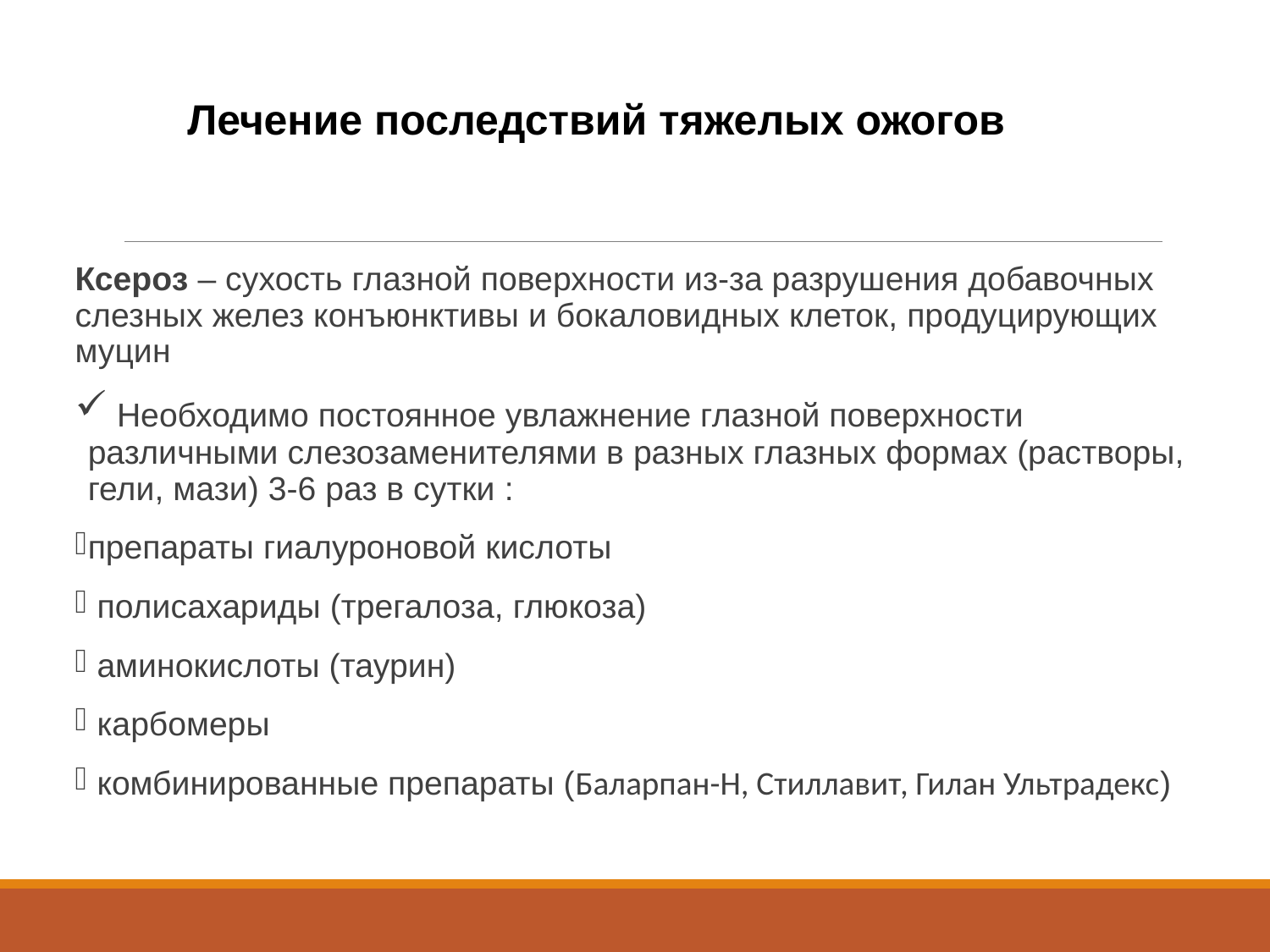

Лечение последствий тяжелых ожогов
Ксероз – сухость глазной поверхности из-за разрушения добавочных слезных желез конъюнктивы и бокаловидных клеток, продуцирующих муцин
 Необходимо постоянное увлажнение глазной поверхности различными слезозаменителями в разных глазных формах (растворы, гели, мази) 3-6 раз в сутки :
препараты гиалуроновой кислоты
 полисахариды (трегалоза, глюкоза)
 аминокислоты (таурин)
 карбомеры
 комбинированные препараты (Баларпан-Н, Стиллавит, Гилан Ультрадекс)